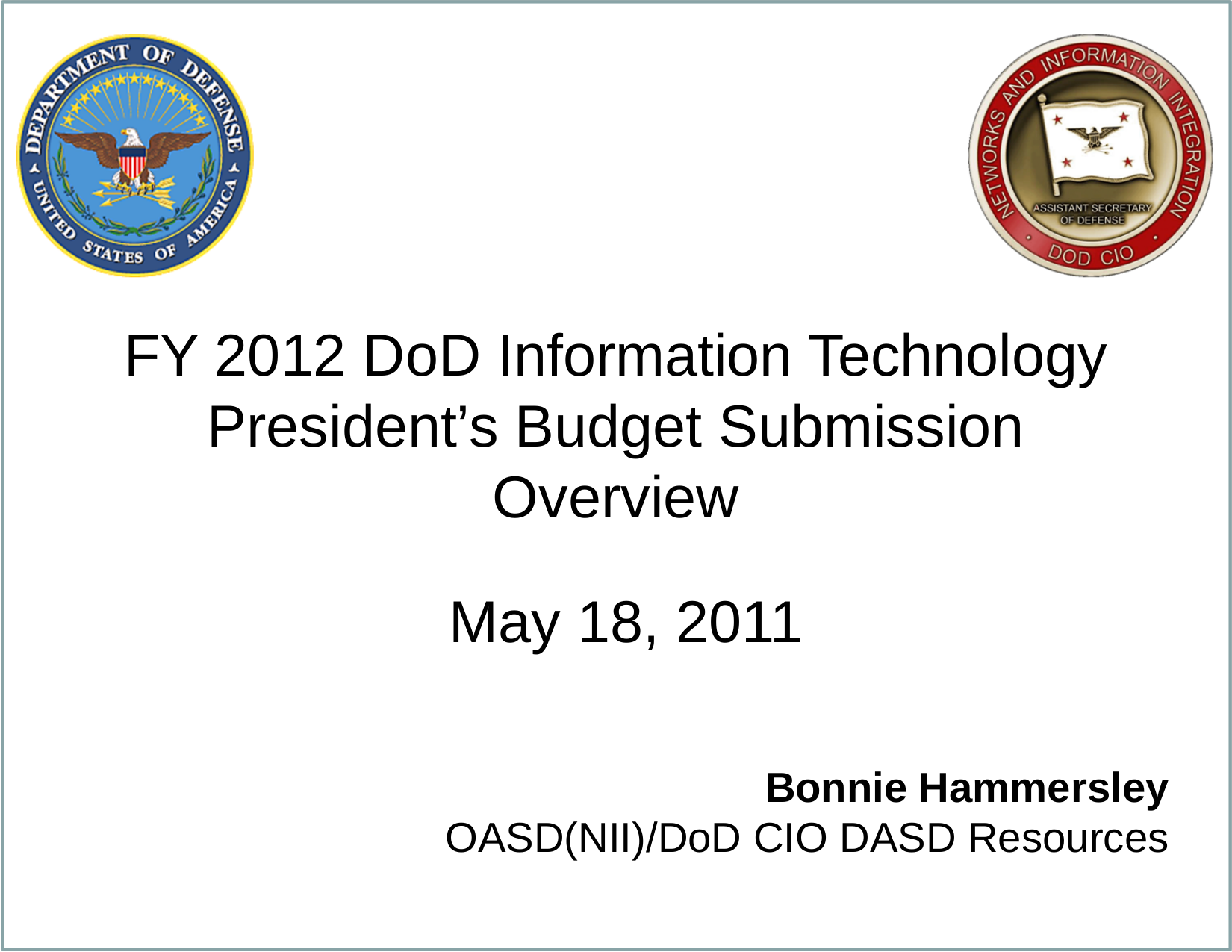

# FY 2012 DoD Information Technology President’s Budget Submission Overview
May 18, 2011
Bonnie Hammersley
OASD(NII)/DoD CIO DASD Resources